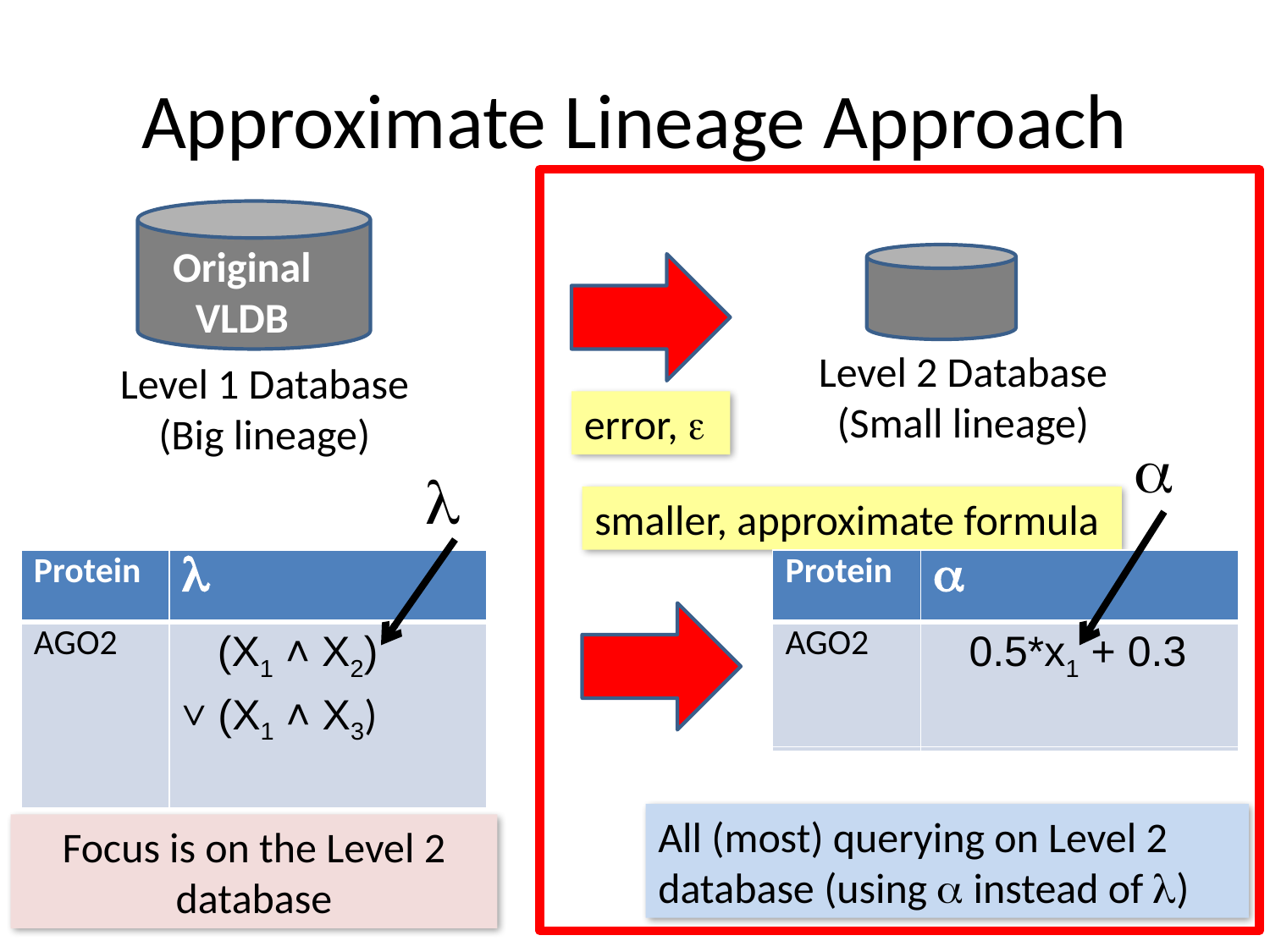

# Approximate Lineage Approach

Original VLDB

Level 2 Database
(Small lineage)
Level 1 Database
(Big lineage)
error, ε
α
λ
smaller, approximate formula
| Protein | λ |
| --- | --- |
| AGO2 | (X1 ˄ X2) ˅ (X1 ˄ X3) |
| Protein | α |
| --- | --- |
| AGO2 | 0.5\*x1 + 0.3 |
| Protein | α |
| --- | --- |
| AGO2 | (X1 ˄ X2) |

All (most) querying on Level 2 database (using α instead of λ)
Focus is on the Level 2 database